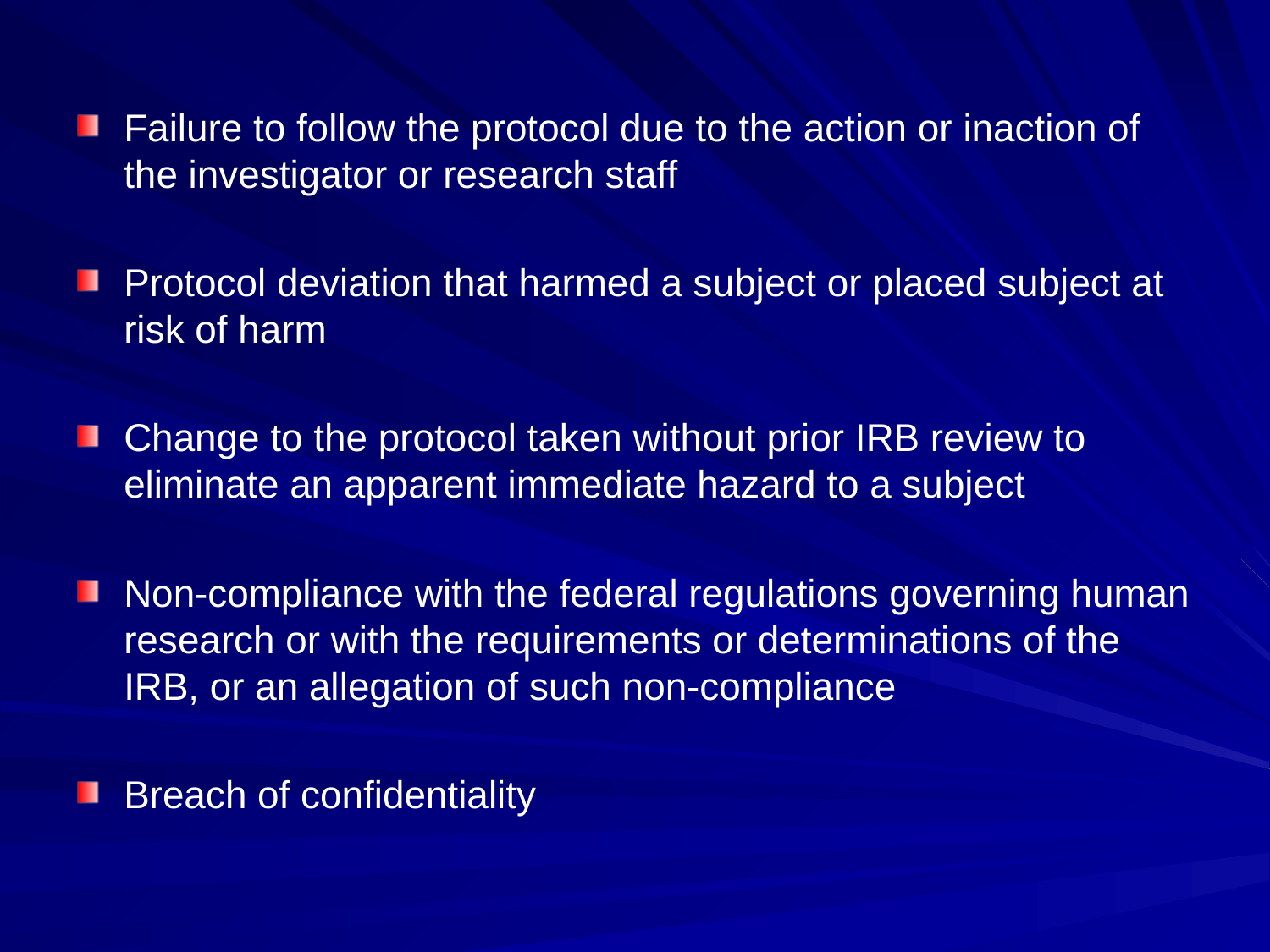

Failure to follow the protocol due to the action or inaction of the investigator or research staff

Protocol deviation that harmed a subject or placed subject at risk of harm

Change to the protocol taken without prior IRB review to eliminate an apparent immediate hazard to a subject

Non-compliance with the federal regulations governing human research or with the requirements or determinations of the IRB, or an allegation of such non-compliance

Breach of confidentiality